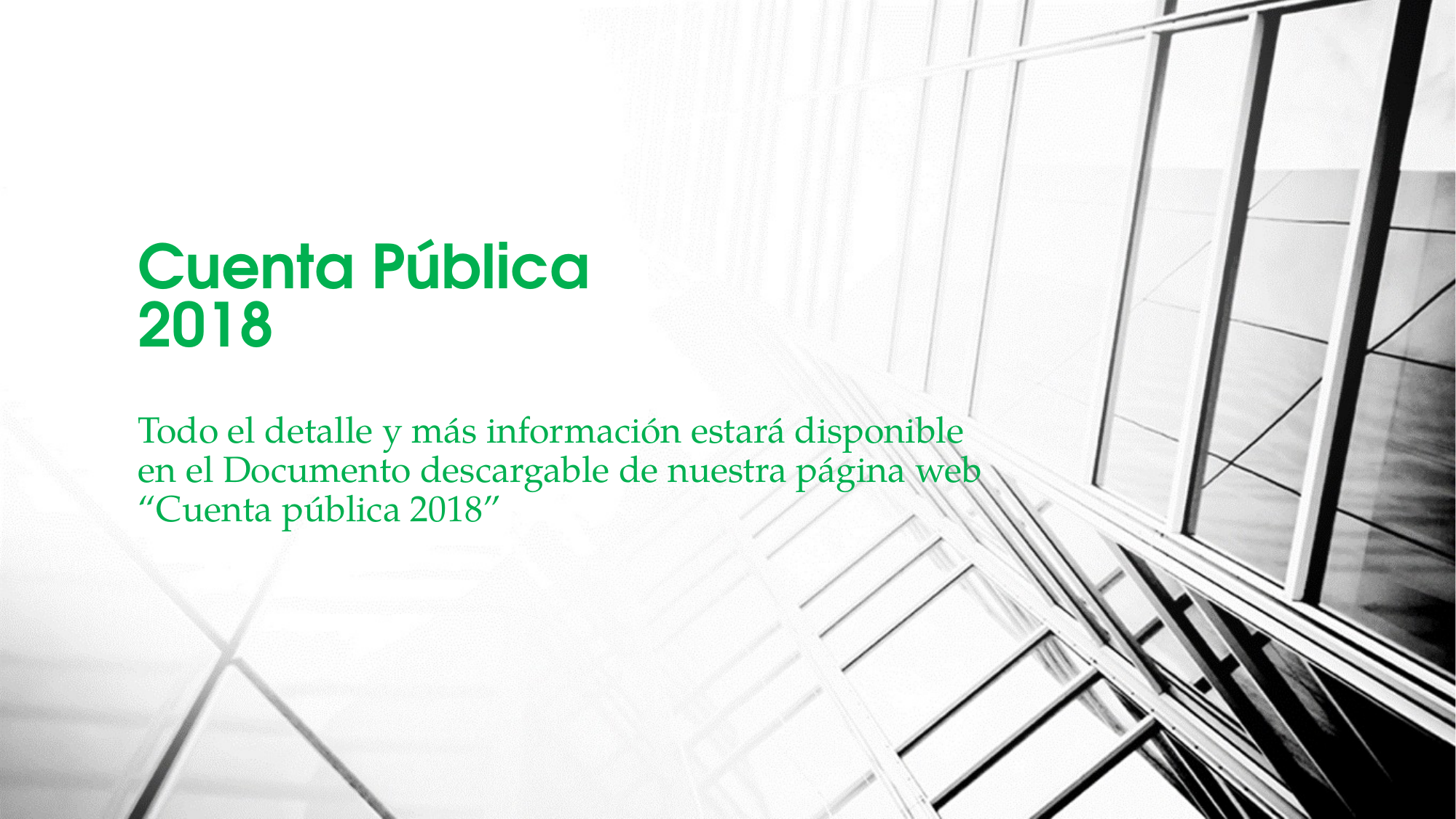

# Cuenta Pública 2018
Todo el detalle y más información estará disponible en el Documento descargable de nuestra página web “Cuenta pública 2018”